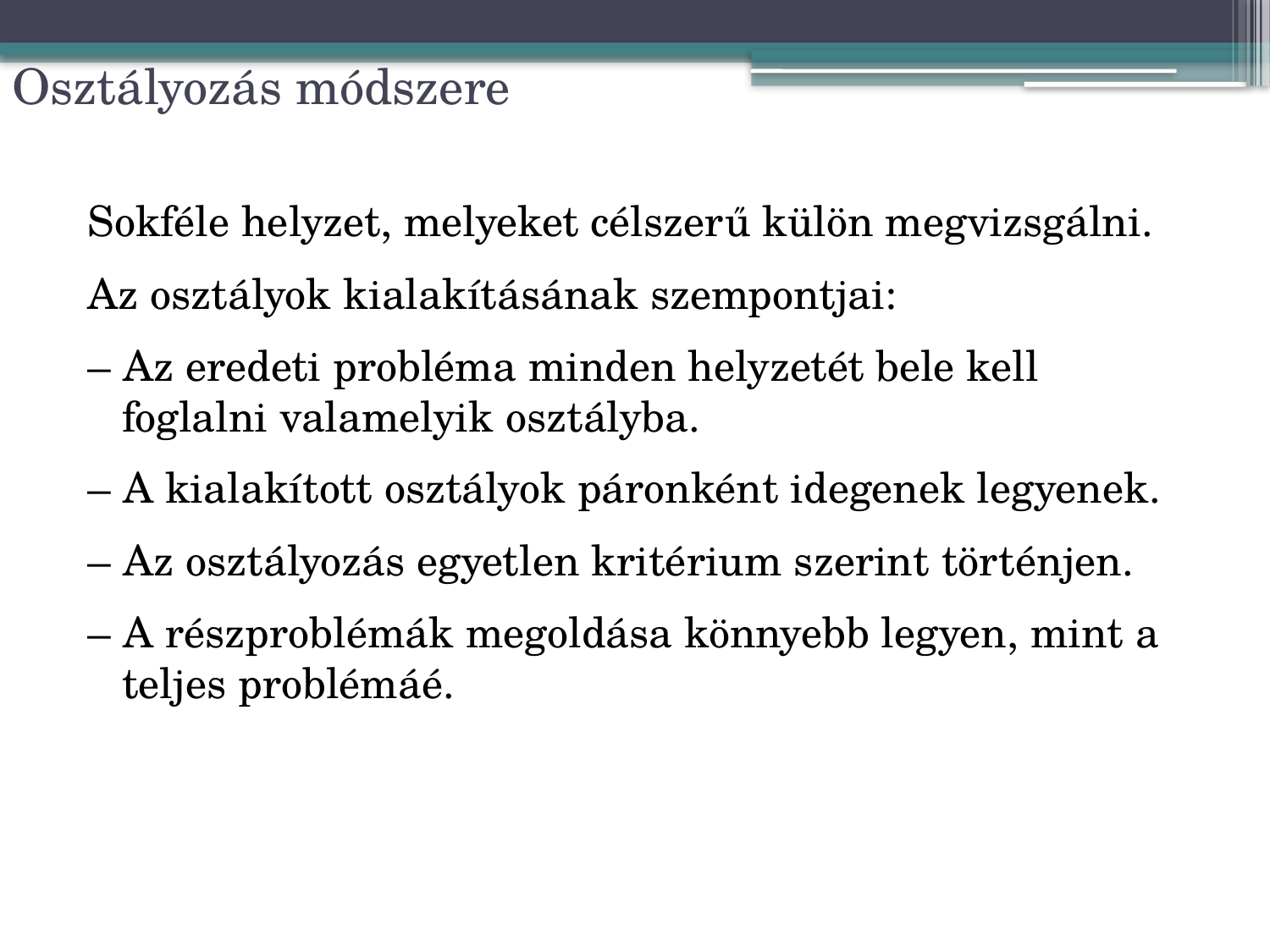

# Osztályozás módszere
Sokféle helyzet, melyeket célszerű külön megvizsgálni.
Az osztályok kialakításának szempontjai:
– Az eredeti probléma minden helyzetét bele kell foglalni valamelyik osztályba.
– A kialakított osztályok páronként idegenek legyenek.
– Az osztályozás egyetlen kritérium szerint történjen.
– A részproblémák megoldása könnyebb legyen, mint a teljes problémáé.